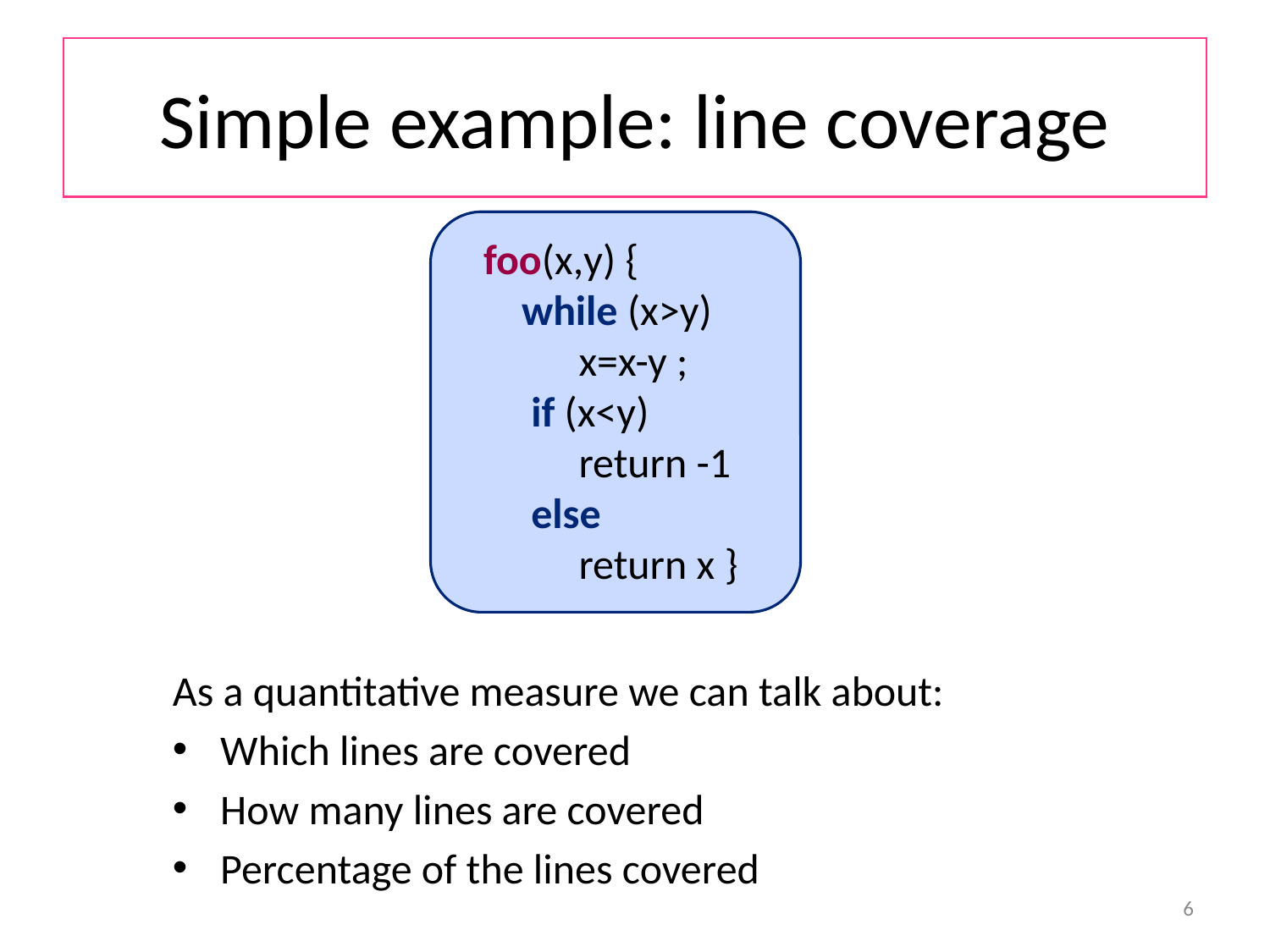

# Simple example: line coverage

foo(x,y) {
    while (x>y)
          x=x-y ;
     if (x<y)
          return -1
     else
          return x }
As a quantitative measure we can talk about:
Which lines are covered
How many lines are covered
Percentage of the lines covered
6